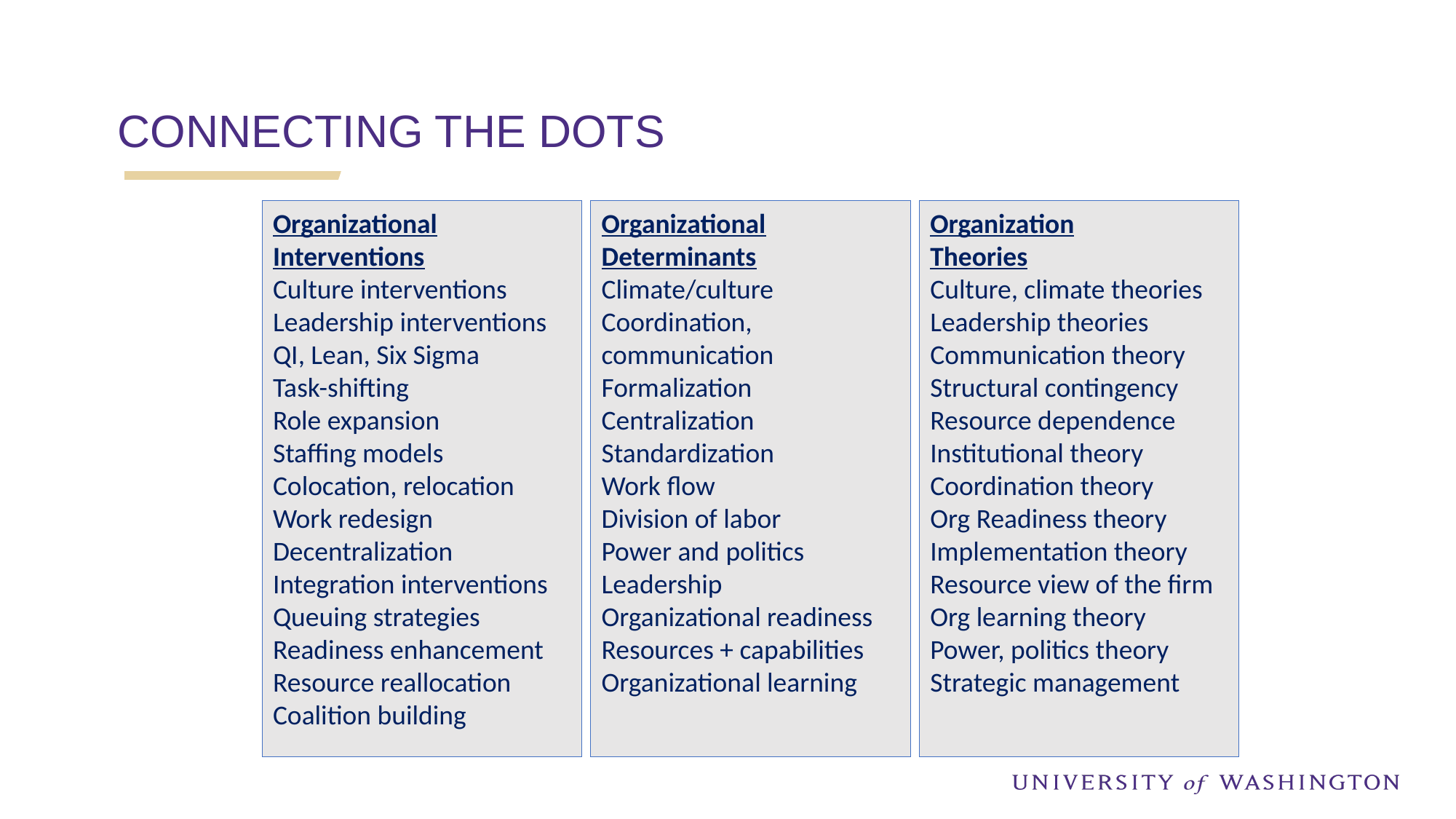

CONNECTING THE DOTS
Organizational Interventions
Culture interventions
Leadership interventions
QI, Lean, Six Sigma
Task-shifting
Role expansion
Staffing models
Colocation, relocation
Work redesign
Decentralization
Integration interventions
Queuing strategies
Readiness enhancement
Resource reallocation
Coalition building

Organizational Determinants
Climate/culture
Coordination, communication
Formalization
Centralization
Standardization
Work flow
Division of labor
Power and politics
Leadership
Organizational readiness
Resources + capabilities
Organizational learning

Organization
Theories
Culture, climate theories
Leadership theories
Communication theory
Structural contingency
Resource dependence
Institutional theory
Coordination theory
Org Readiness theory
Implementation theory
Resource view of the firm
Org learning theory
Power, politics theory
Strategic management